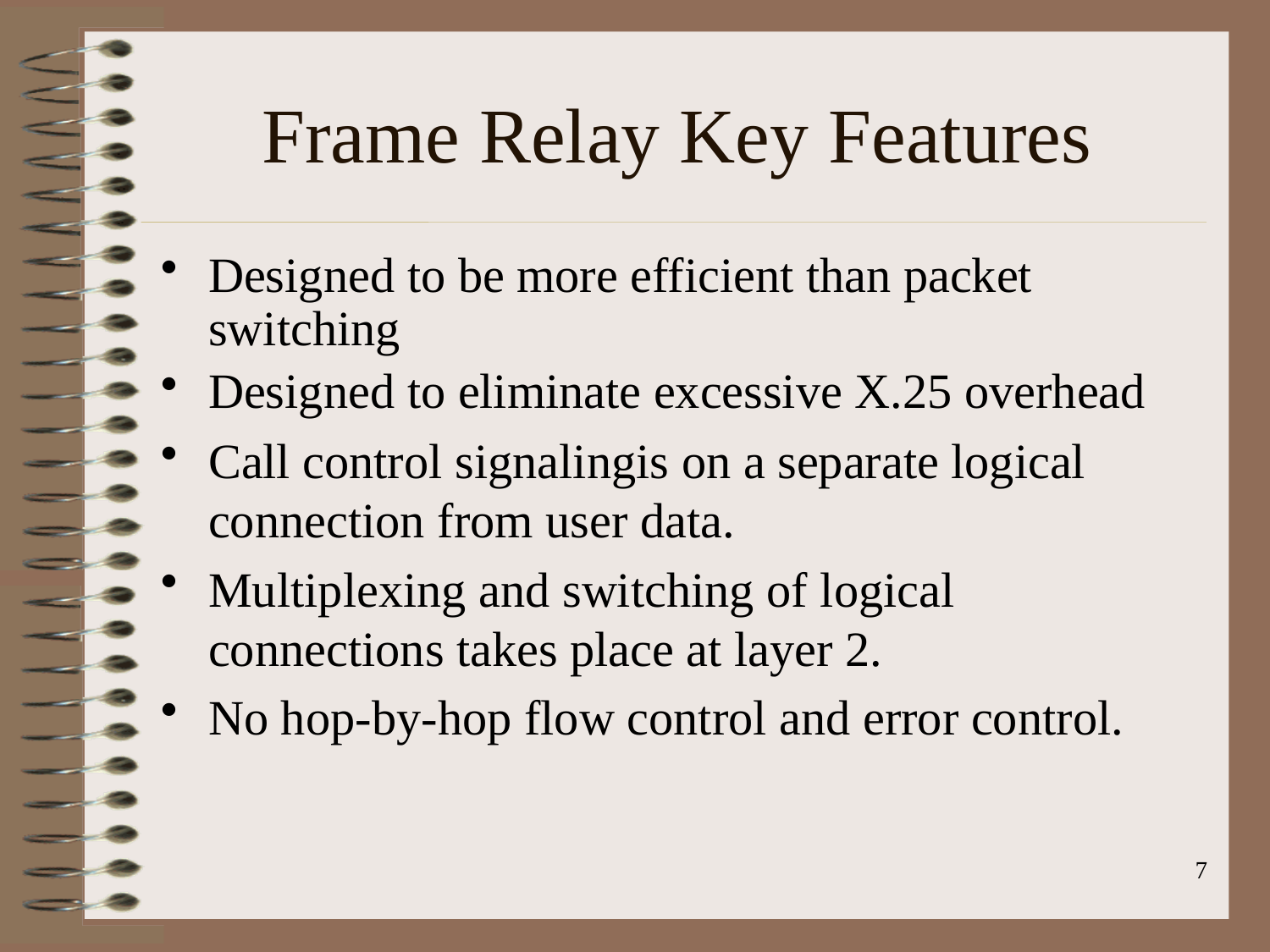

# Frame Relay Key Features
Designed to be more efficient than packet switching
Designed to eliminate excessive X.25 overhead
Call control signalingis on a separate logical connection from user data.
Multiplexing and switching of logical connections takes place at layer 2.
No hop-by-hop flow control and error control.
7